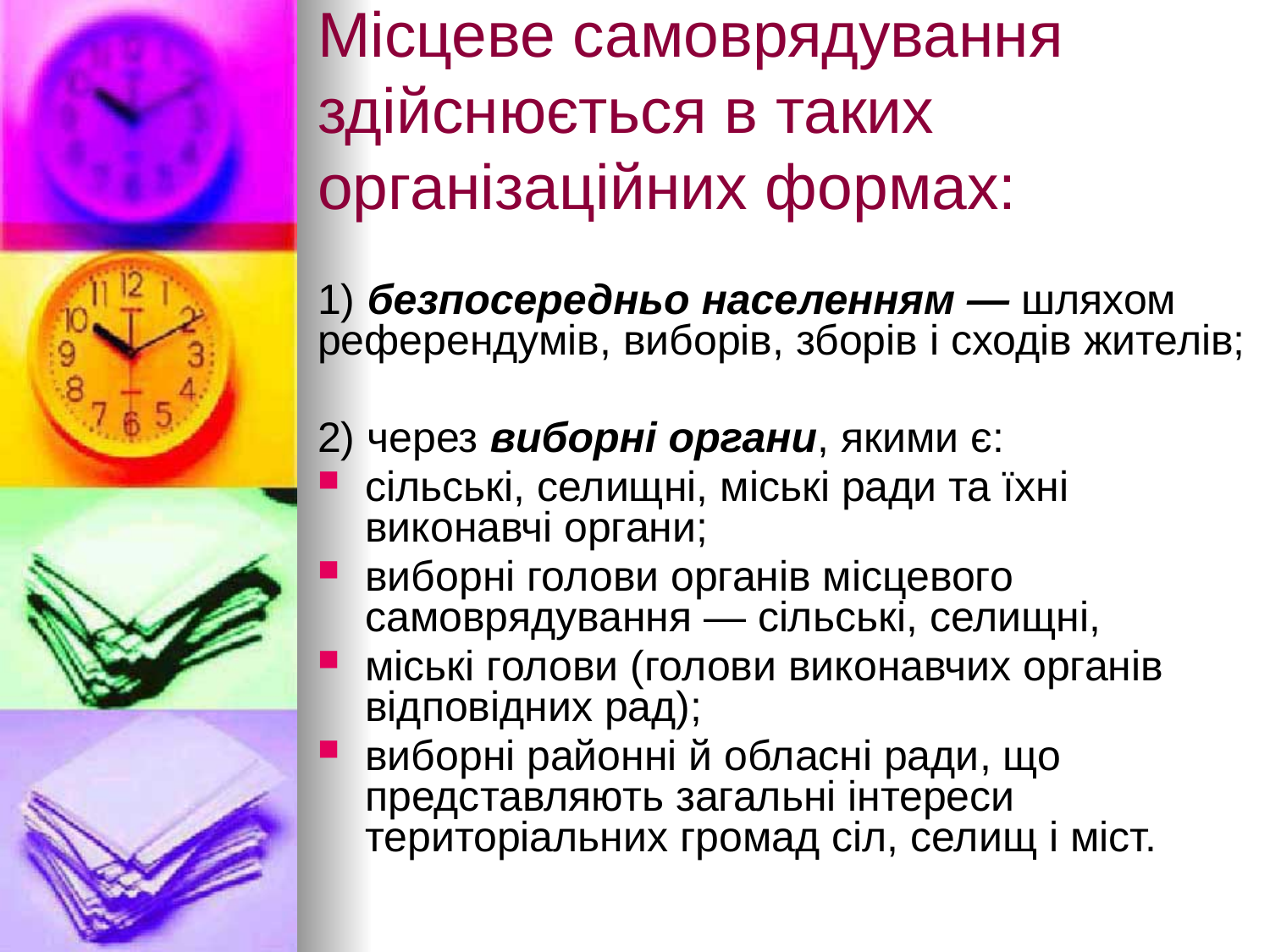

# Місцеве самоврядування здійснюється в таких організаційних формах:

1) безпосередньо населенням — шляхом референдумів, виборів, зборів і сходів жителів;

2) через виборні органи, якими є:
сільські, селищні, міські ради та їхні виконавчі органи;
виборні голови органів місцевого самоврядування — сільські, селищні,
міські голови (голови виконавчих органів відповідних рад);
виборні районні й обласні ради, що представляють загальні інтереси територіальних громад сіл, селищ і міст.